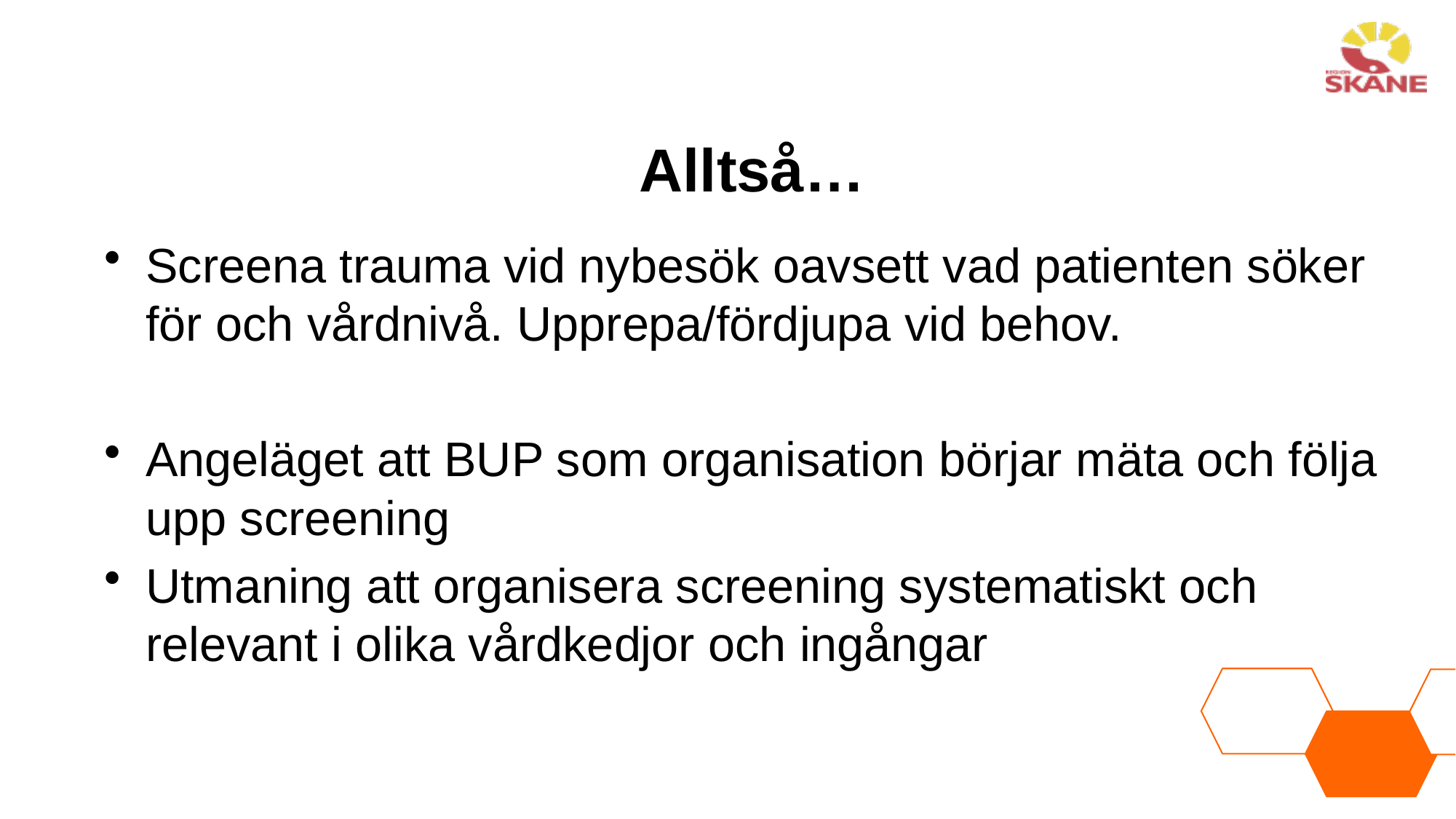

# Alltså…
Screena trauma vid nybesök oavsett vad patienten söker för och vårdnivå. Upprepa/fördjupa vid behov.

Angeläget att BUP som organisation börjar mäta och följa upp screening
Utmaning att organisera screening systematiskt och relevant i olika vårdkedjor och ingångar